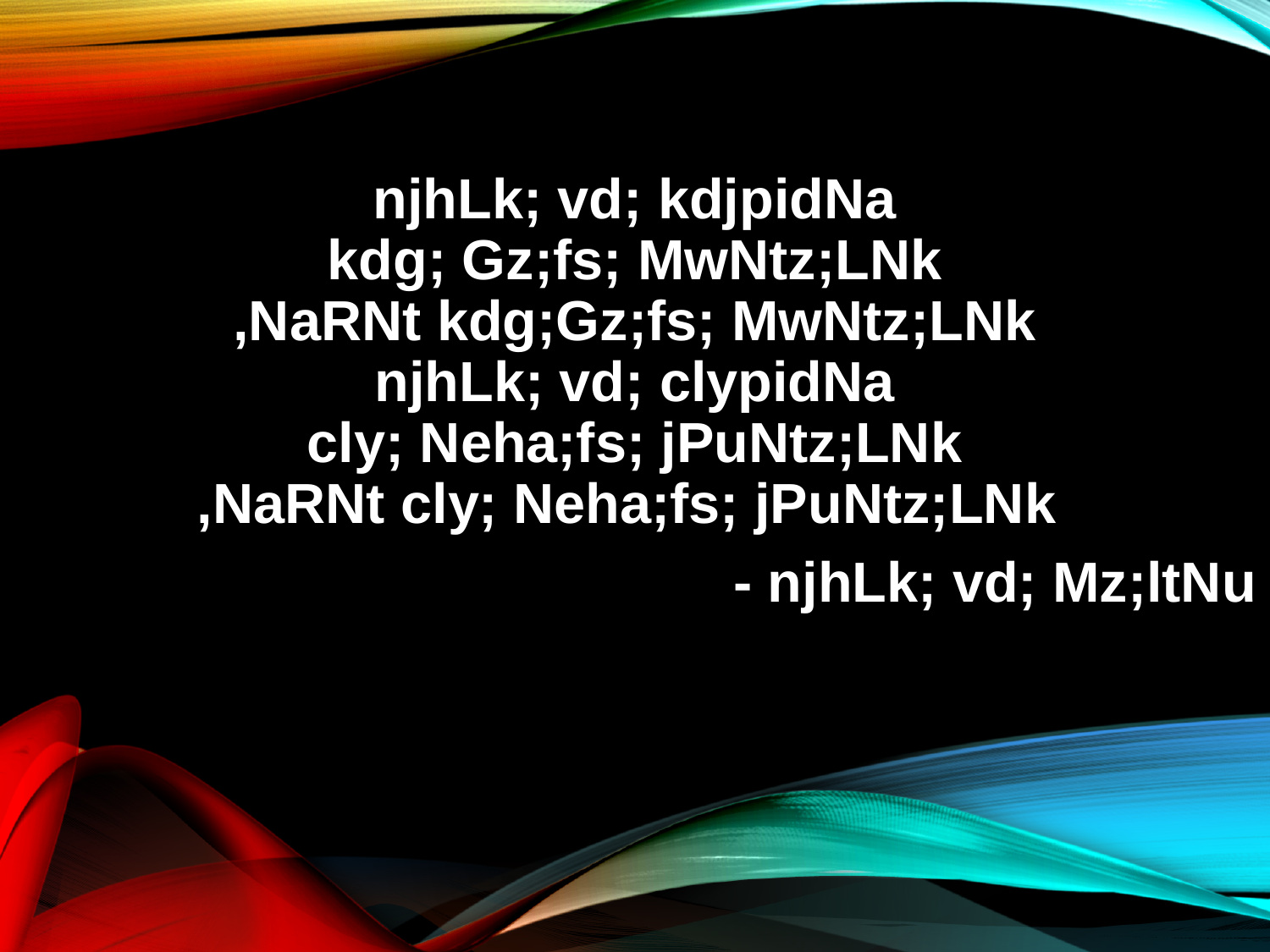

njhLk; vd; kdjpidNa
kdg; Gz;fs; MwNtz;LNk
,NaRNt kdg;Gz;fs; MwNtz;LNk
njhLk; vd; clypidNa
cly; Neha;fs; jPuNtz;LNk
,NaRNt cly; Neha;fs; jPuNtz;LNk
- njhLk; vd; Mz;ltNu